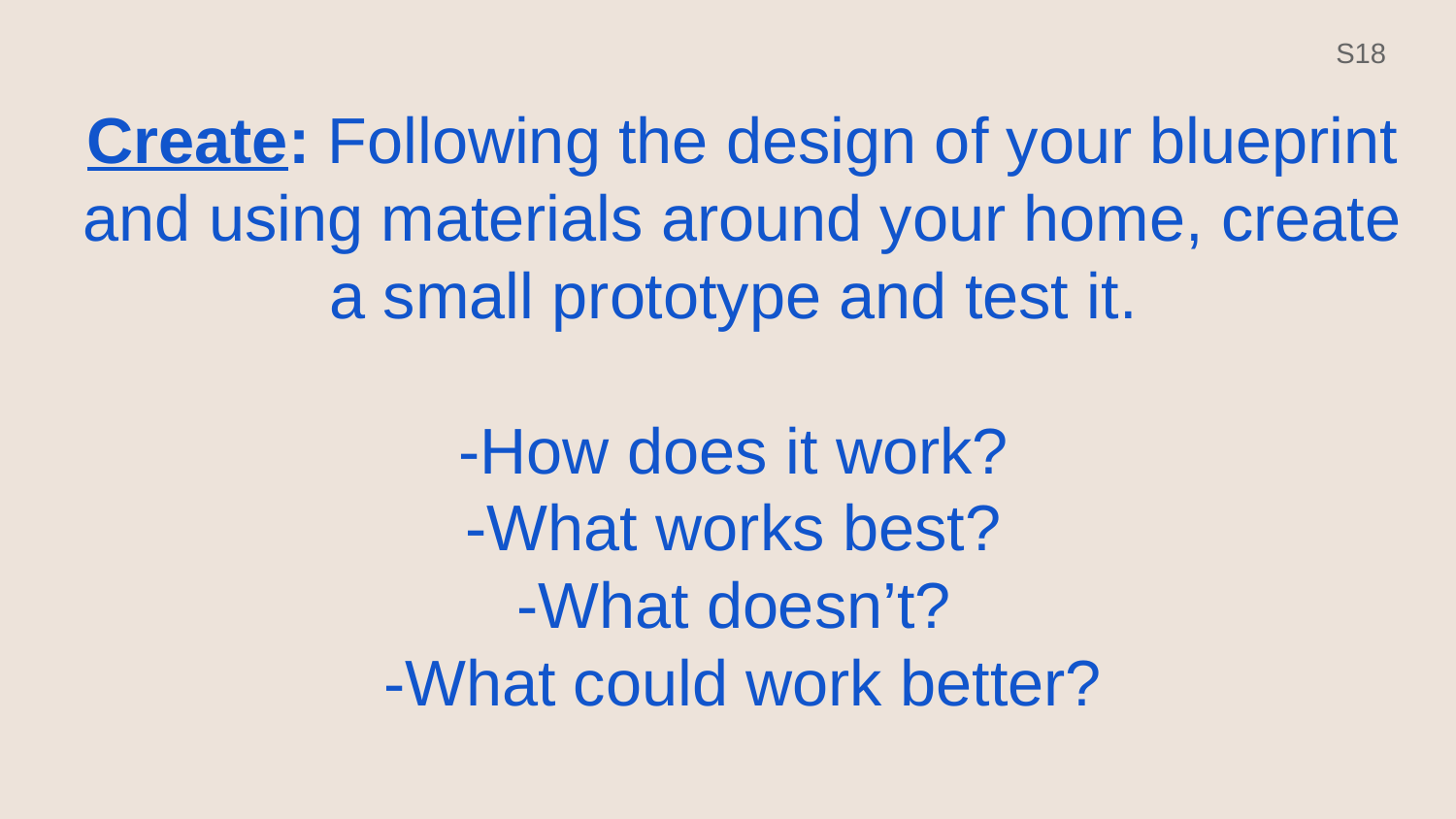

# Create: Following the design of your blueprint and using materials around your home, create a small prototype and test it. -How does it work? -What works best? -What doesn’t? -What could work better?
S18